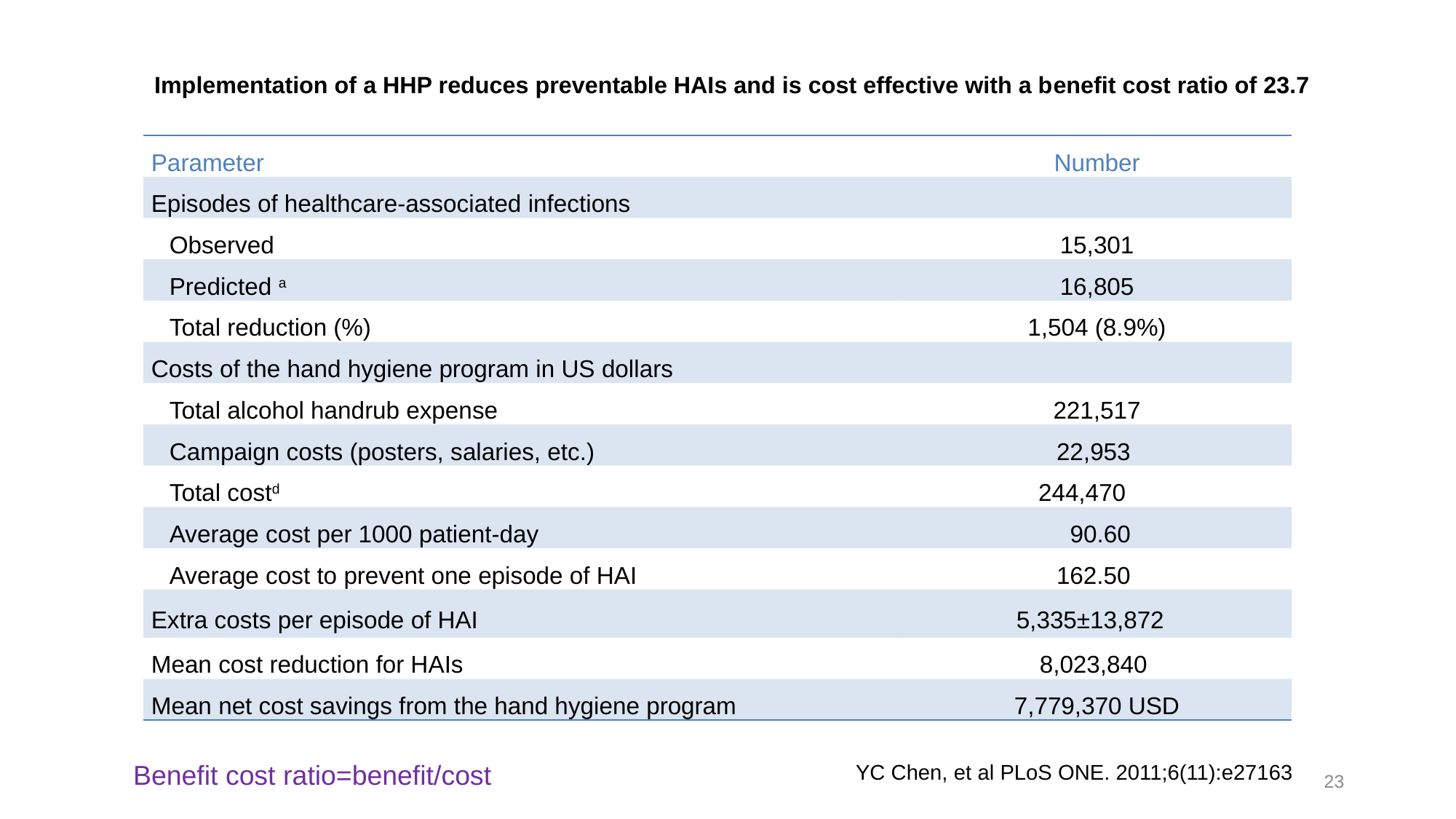

# Implementation of a HHP reduces preventable HAIs and is cost effective with a benefit cost ratio of 23.7
| Parameter | Number |
| --- | --- |
| Episodes of healthcare-associated infections |  |
| Observed | 15,301 |
| Predicted a | 16,805 |
| Total reduction (%) | 1,504 (8.9%) |
| Costs of the hand hygiene program in US dollars |  |
| Total alcohol handrub expense | 221,517 |
| Campaign costs (posters, salaries, etc.) | 22,953 |
| Total costd | 244,470 |
| Average cost per 1000 patient-day | 90.60 |
| Average cost to prevent one episode of HAI | 162.50 |
| Extra costs per episode of HAI | 5,335±13,872 |
| Mean cost reduction for HAIs | 8,023,840 |
| Mean net cost savings from the hand hygiene program | 7,779,370 USD |
Benefit cost ratio=benefit/cost
YC Chen, et al PLoS ONE. 2011;6(11):e27163
23